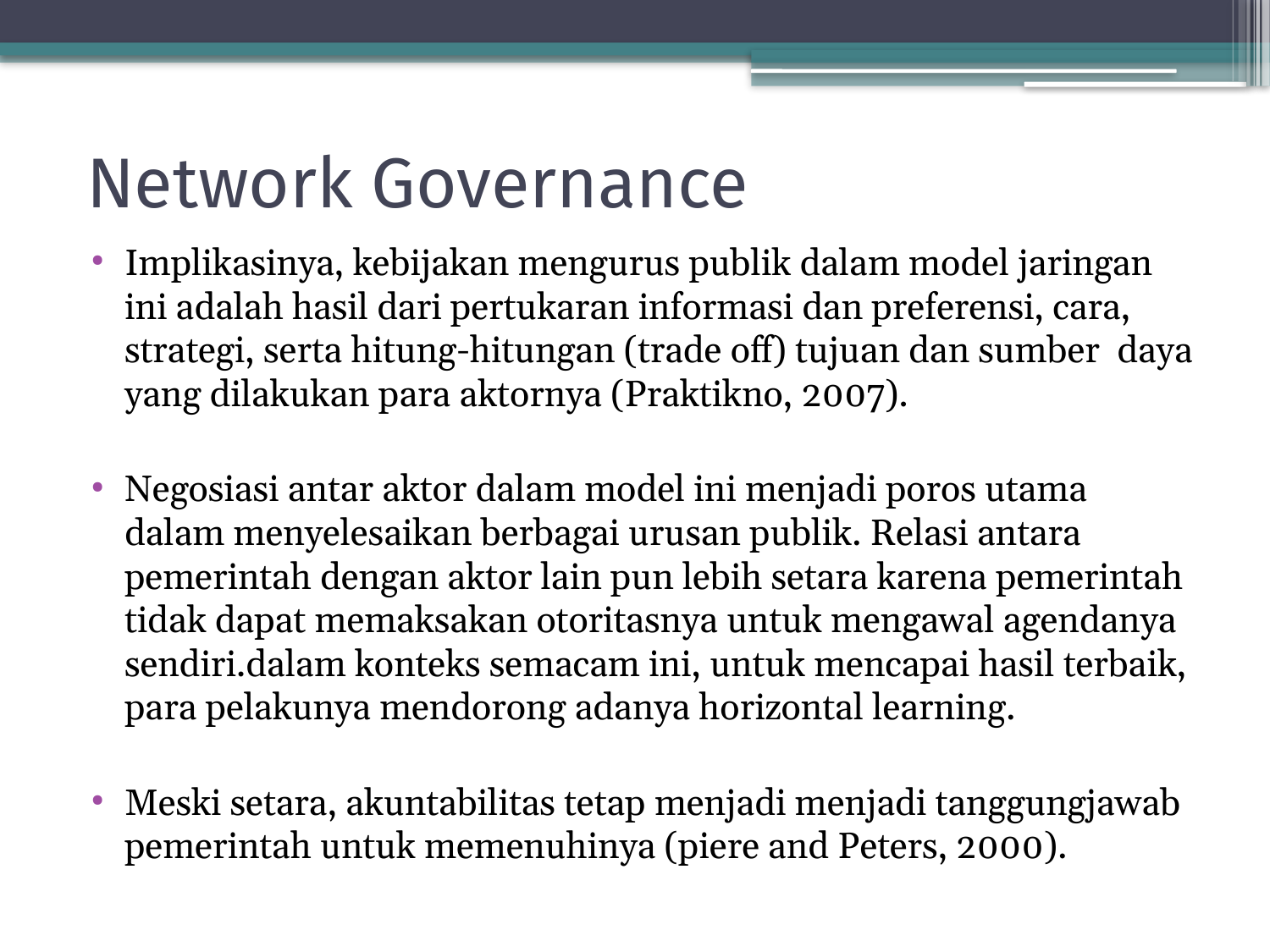

# Network Governance
Implikasinya, kebijakan mengurus publik dalam model jaringan ini adalah hasil dari pertukaran informasi dan preferensi, cara, strategi, serta hitung-hitungan (trade off) tujuan dan sumber  daya yang dilakukan para aktornya (Praktikno, 2007).

Negosiasi antar aktor dalam model ini menjadi poros utama dalam menyelesaikan berbagai urusan publik. Relasi antara pemerintah dengan aktor lain pun lebih setara karena pemerintah tidak dapat memaksakan otoritasnya untuk mengawal agendanya sendiri.dalam konteks semacam ini, untuk mencapai hasil terbaik, para pelakunya mendorong adanya horizontal learning.

Meski setara, akuntabilitas tetap menjadi menjadi tanggungjawab pemerintah untuk memenuhinya (piere and Peters, 2000).